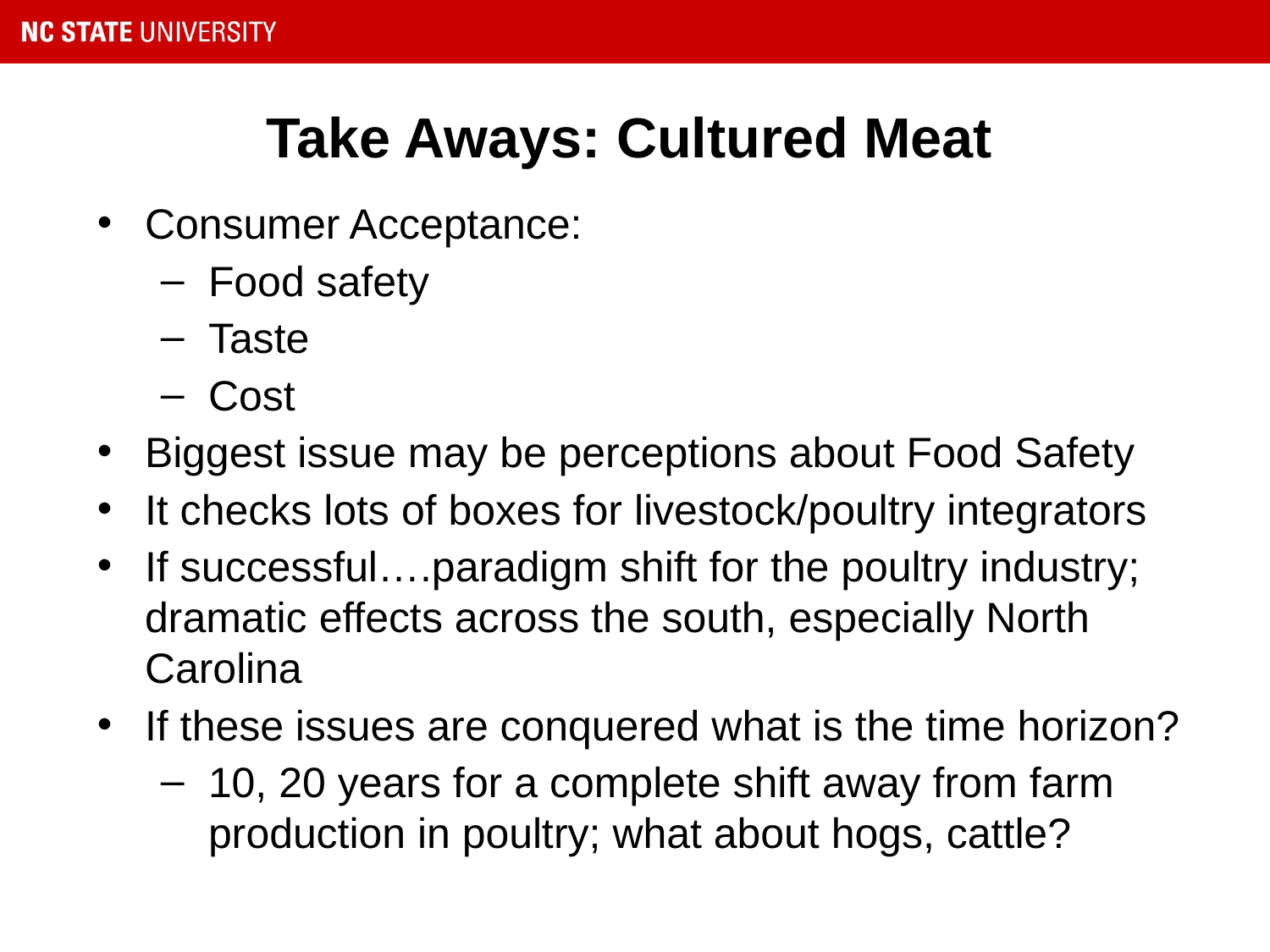

# Take Aways: Cultured Meat
Consumer Acceptance:
Food safety
Taste
Cost
Biggest issue may be perceptions about Food Safety
It checks lots of boxes for livestock/poultry integrators
If successful….paradigm shift for the poultry industry; dramatic effects across the south, especially North Carolina
If these issues are conquered what is the time horizon?
10, 20 years for a complete shift away from farm production in poultry; what about hogs, cattle?